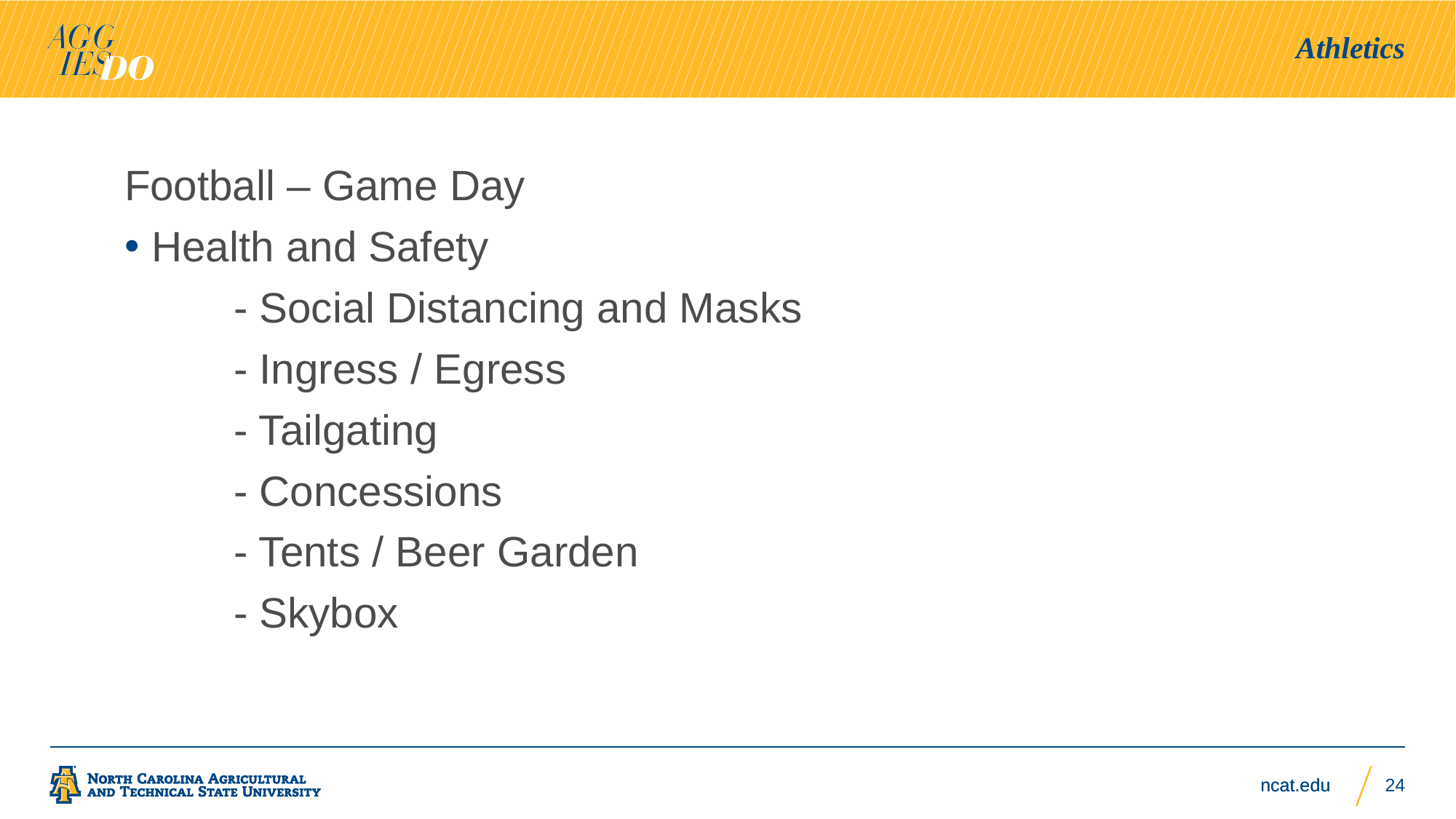

Athletics
Football – Game Day
Health and Safety
	- Social Distancing and Masks
	- Ingress / Egress
	- Tailgating
	- Concessions
	- Tents / Beer Garden
	- Skybox

24